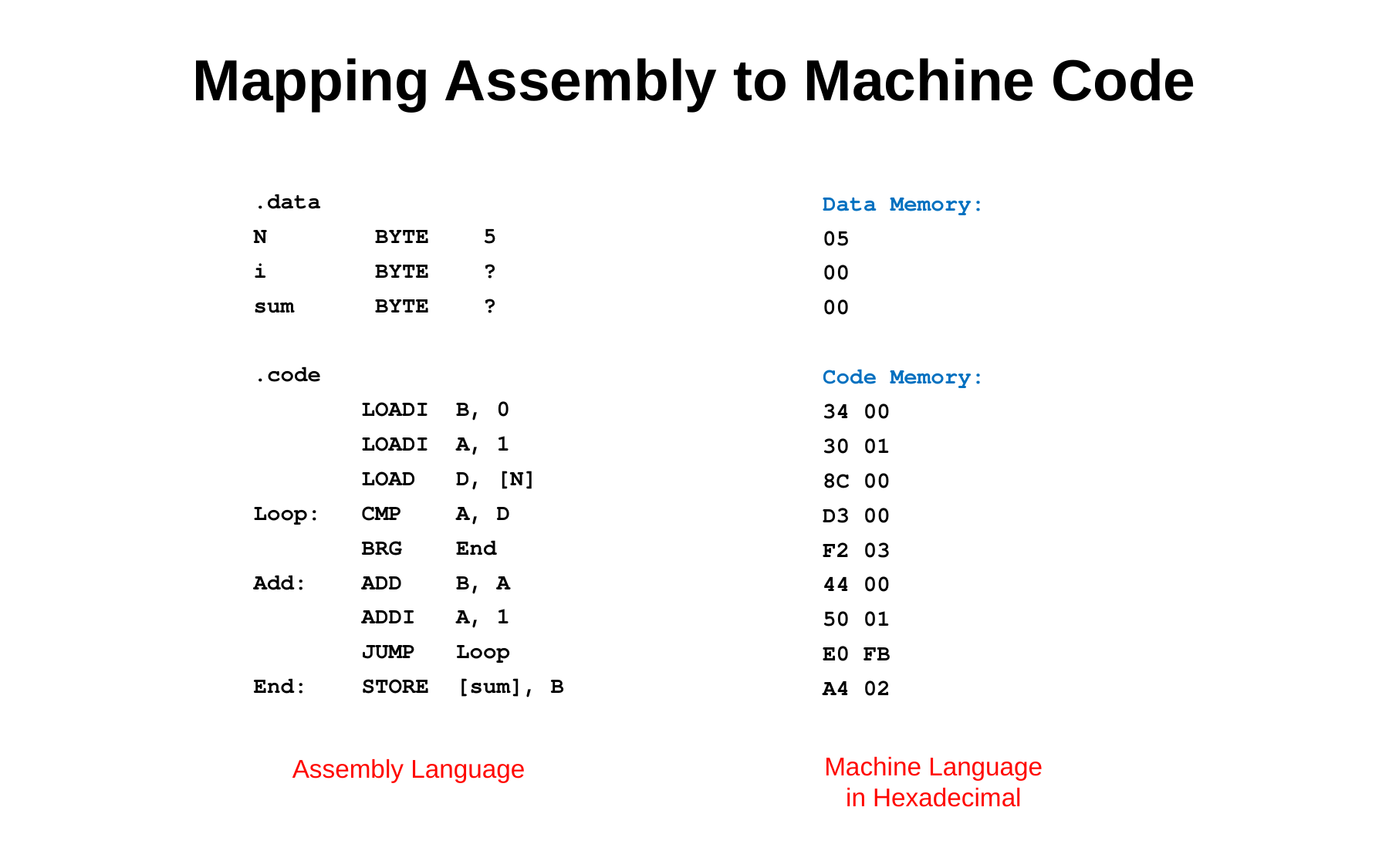

# Mapping Assembly to Machine Code

Data Memory:
05
00
00

Code Memory:
34 00
30 01
8C 00
D3 00
F2 03
44 00
50 01
E0 FB
A4 02

.data
N        BYTE    5
i        BYTE    ?
sum      BYTE    ?

.code
        LOADI  B, 0
        LOADI  A, 1
        LOAD   D, [N]
Loop:   CMP    A, D
        BRG    End
Add:    ADD    B, A
        ADDI   A, 1
        JUMP   Loop
End:    STORE  [sum], B

Machine Language
in Hexadecimal
Assembly Language